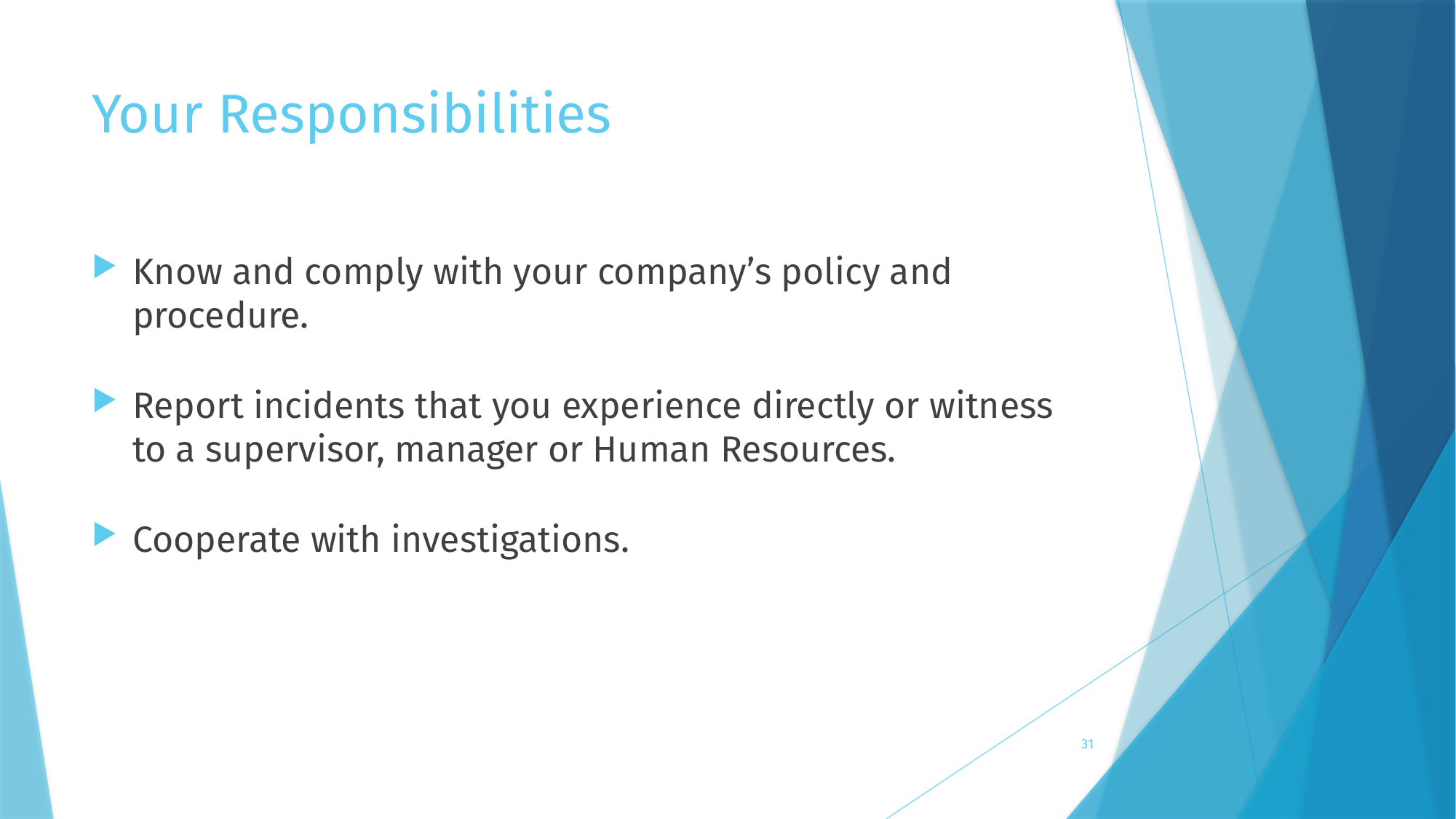

# Your Responsibilities
Know and comply with your company’s policy and procedure.

Report incidents that you experience directly or witness to a supervisor, manager or Human Resources.

Cooperate with investigations.

31